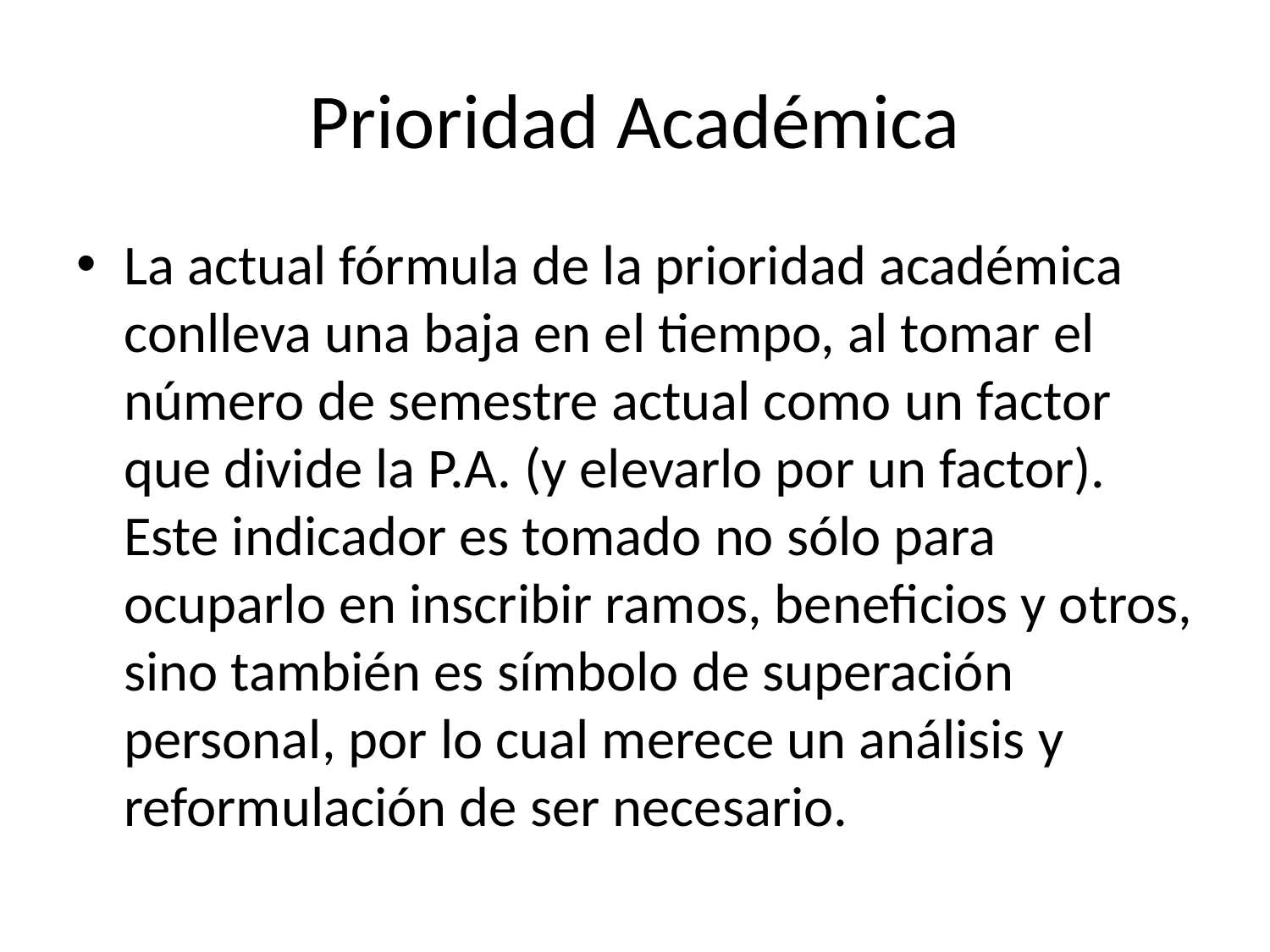

# Prioridad Académica
La actual fórmula de la prioridad académica conlleva una baja en el tiempo, al tomar el número de semestre actual como un factor que divide la P.A. (y elevarlo por un factor). Este indicador es tomado no sólo para ocuparlo en inscribir ramos, beneficios y otros, sino también es símbolo de superación personal, por lo cual merece un análisis y reformulación de ser necesario.